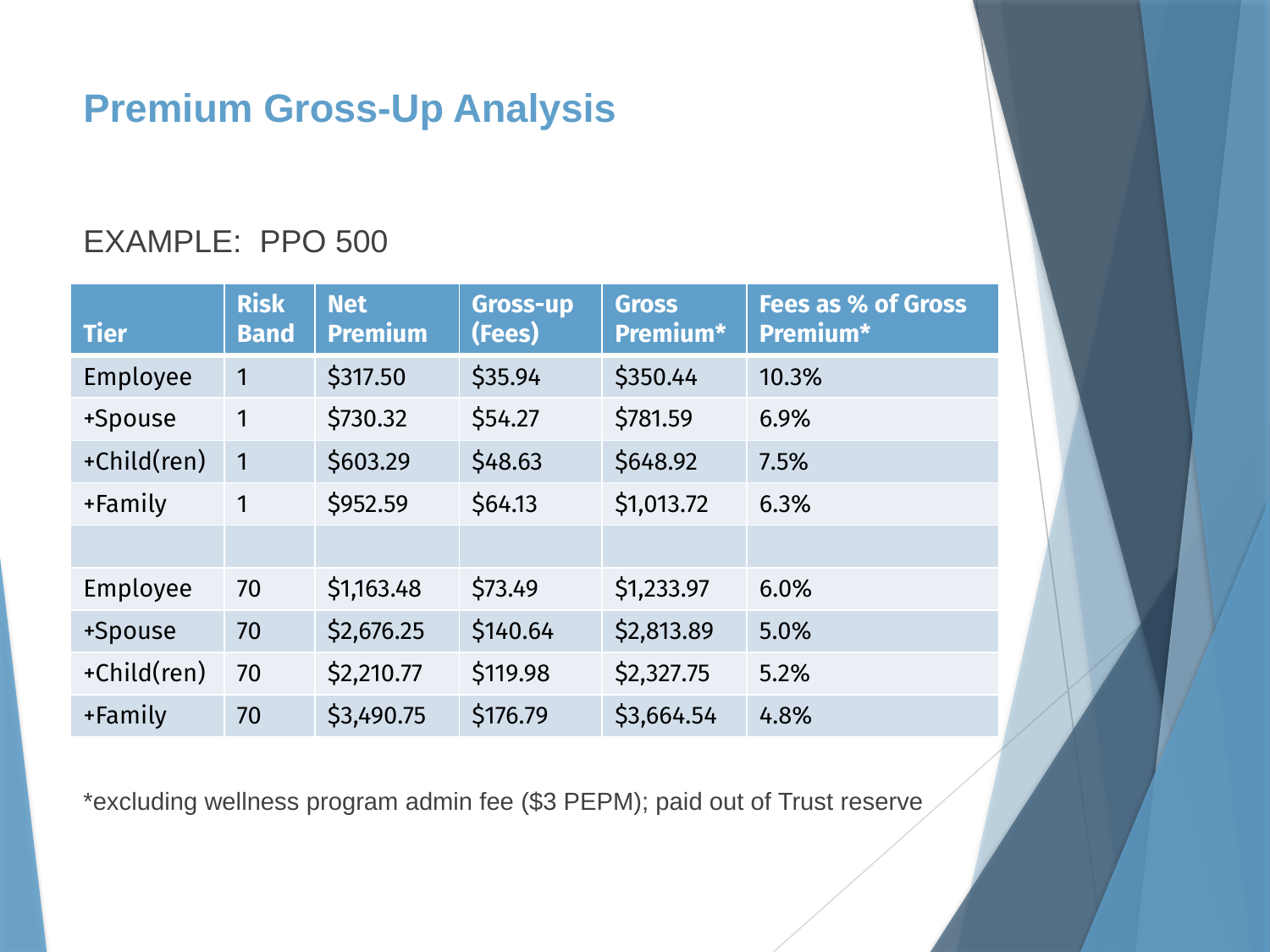

# Premium Gross-Up Analysis
EXAMPLE:  PPO 500

*excluding wellness program admin fee ($3 PEPM); paid out of Trust reserve

| Tier | Risk Band | Net Premium | Gross-up (Fees) | Gross Premium\* | Fees as % of Gross Premium\* |
| --- | --- | --- | --- | --- | --- |
| Employee | 1 | $317.50 | $35.94 | $350.44 | 10.3% |
| +Spouse | 1 | $730.32 | $54.27 | $781.59 | 6.9% |
| +Child(ren) | 1 | $603.29 | $48.63 | $648.92 | 7.5% |
| +Family | 1 | $952.59 | $64.13 | $1,013.72 | 6.3% |
|  |  |  |  |  |  |
| Employee | 70 | $1,163.48 | $73.49 | $1,233.97 | 6.0% |
| +Spouse | 70 | $2,676.25 | $140.64 | $2,813.89 | 5.0% |
| +Child(ren) | 70 | $2,210.77 | $119.98 | $2,327.75 | 5.2% |
| +Family | 70 | $3,490.75 | $176.79 | $3,664.54 | 4.8% |